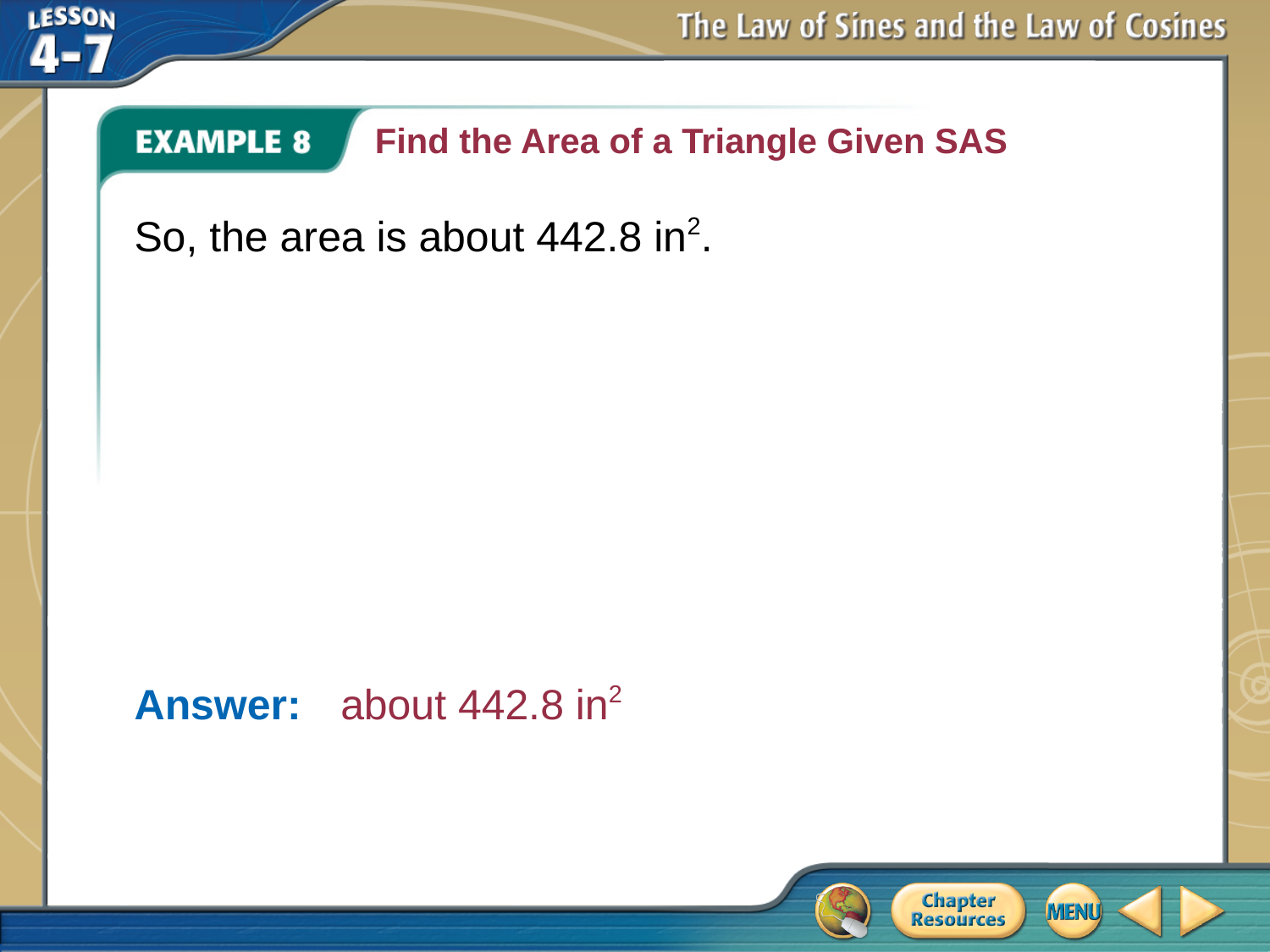

Find the Area of a Triangle Given SAS
So, the area is about 442.8 in2.
Answer:	about 442.8 in2
# Example 8